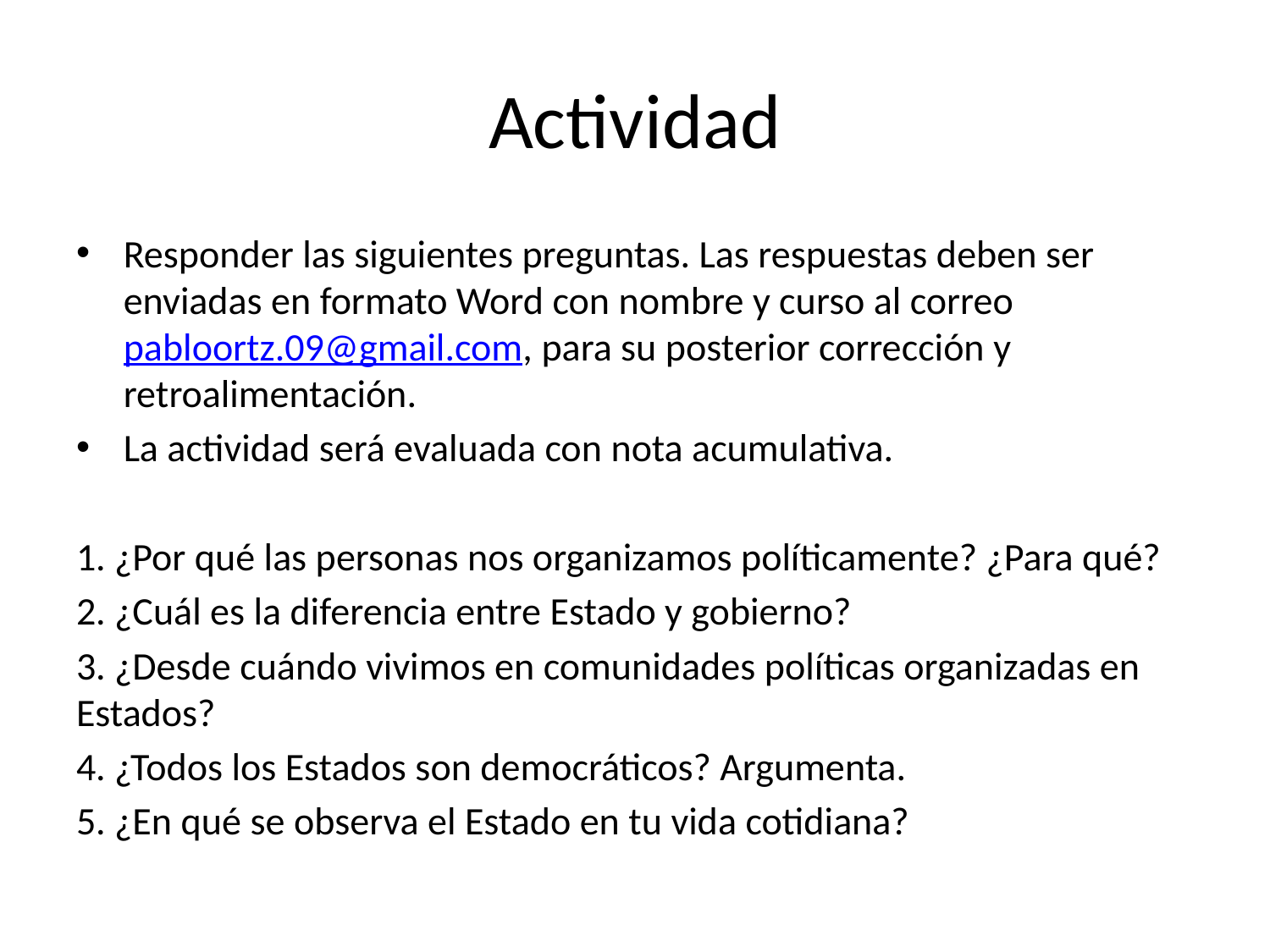

# Actividad
Responder las siguientes preguntas. Las respuestas deben ser enviadas en formato Word con nombre y curso al correo pabloortz.09@gmail.com, para su posterior corrección y retroalimentación.
La actividad será evaluada con nota acumulativa.

1. ¿Por qué las personas nos organizamos políticamente? ¿Para qué?
2. ¿Cuál es la diferencia entre Estado y gobierno?
3. ¿Desde cuándo vivimos en comunidades políticas organizadas en Estados?
4. ¿Todos los Estados son democráticos? Argumenta.
5. ¿En qué se observa el Estado en tu vida cotidiana?